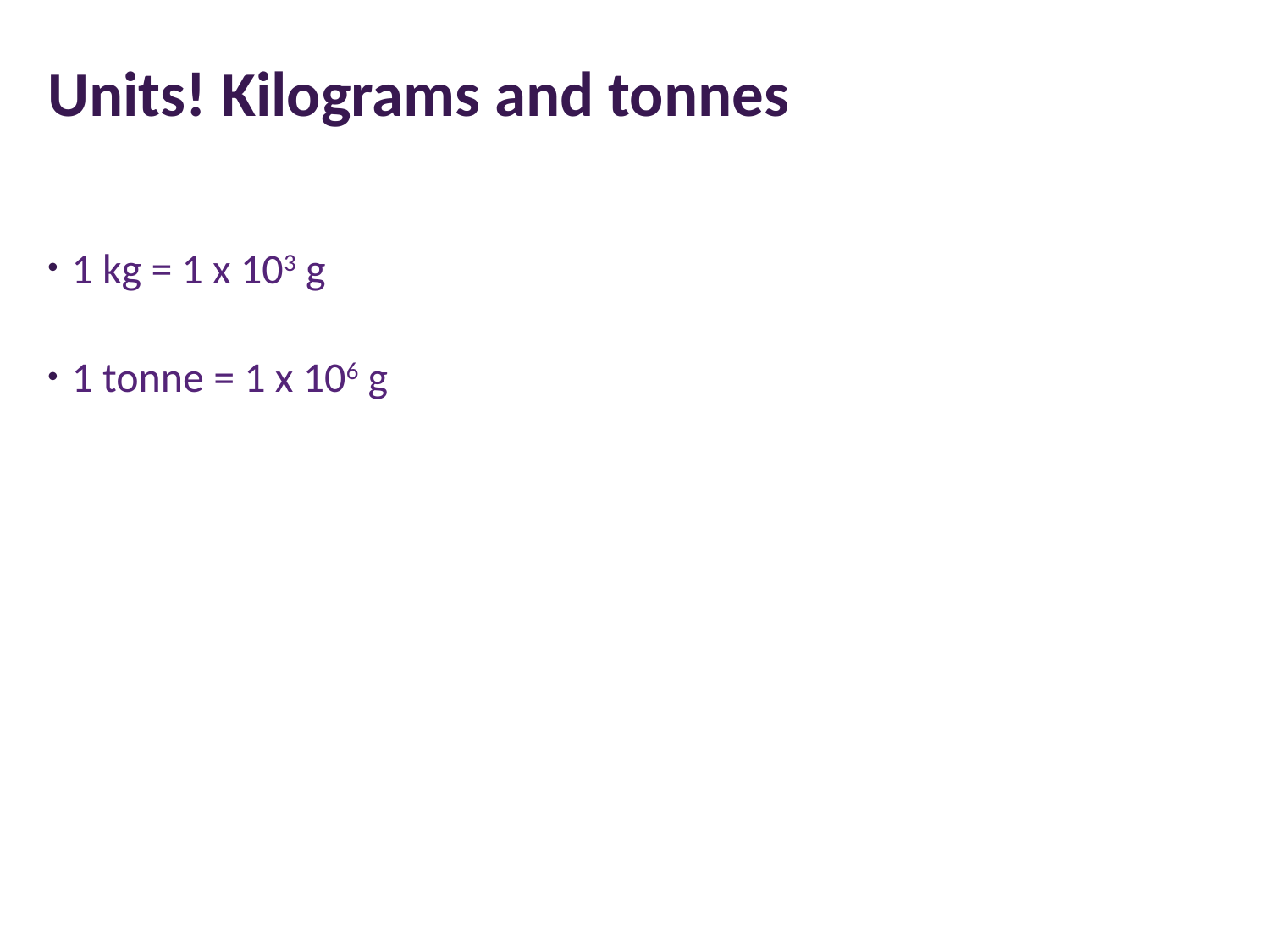

# Units! Kilograms and tonnes

1 kg = 1 x 103 g

1 tonne = 1 x 106 g